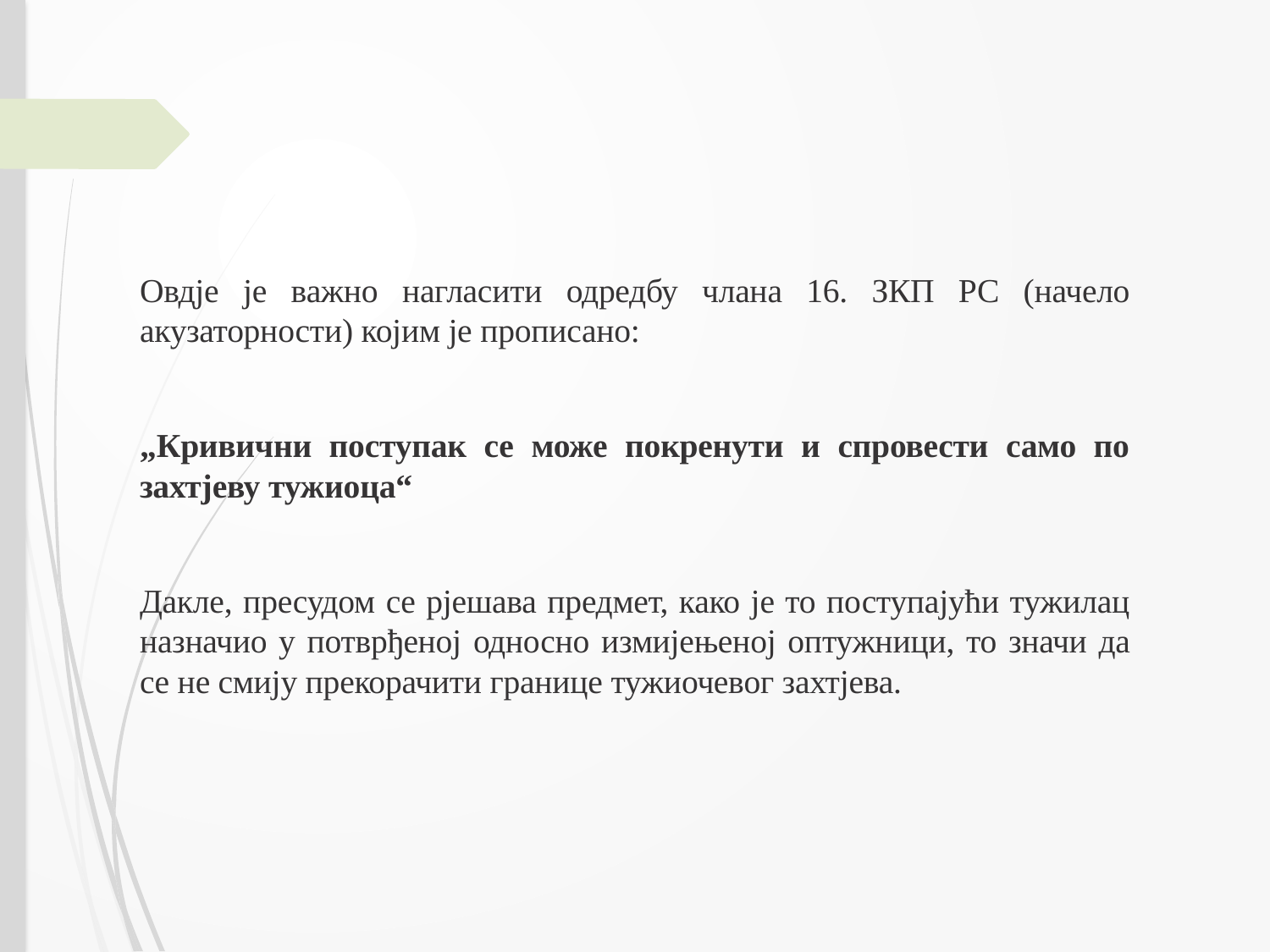

Овдје је важно нагласити одредбу члана 16. ЗКП РС (начело акузаторности) којим је прописано:

„Кривични поступак се може покренути и спровести само по захтјеву тужиоца“

Дакле, пресудом се рјешава предмет, како је то поступајући тужилац назначио у потврђеној односно измијењеној оптужници, то значи да се не смију прекорачити границе тужиочевог захтјева.